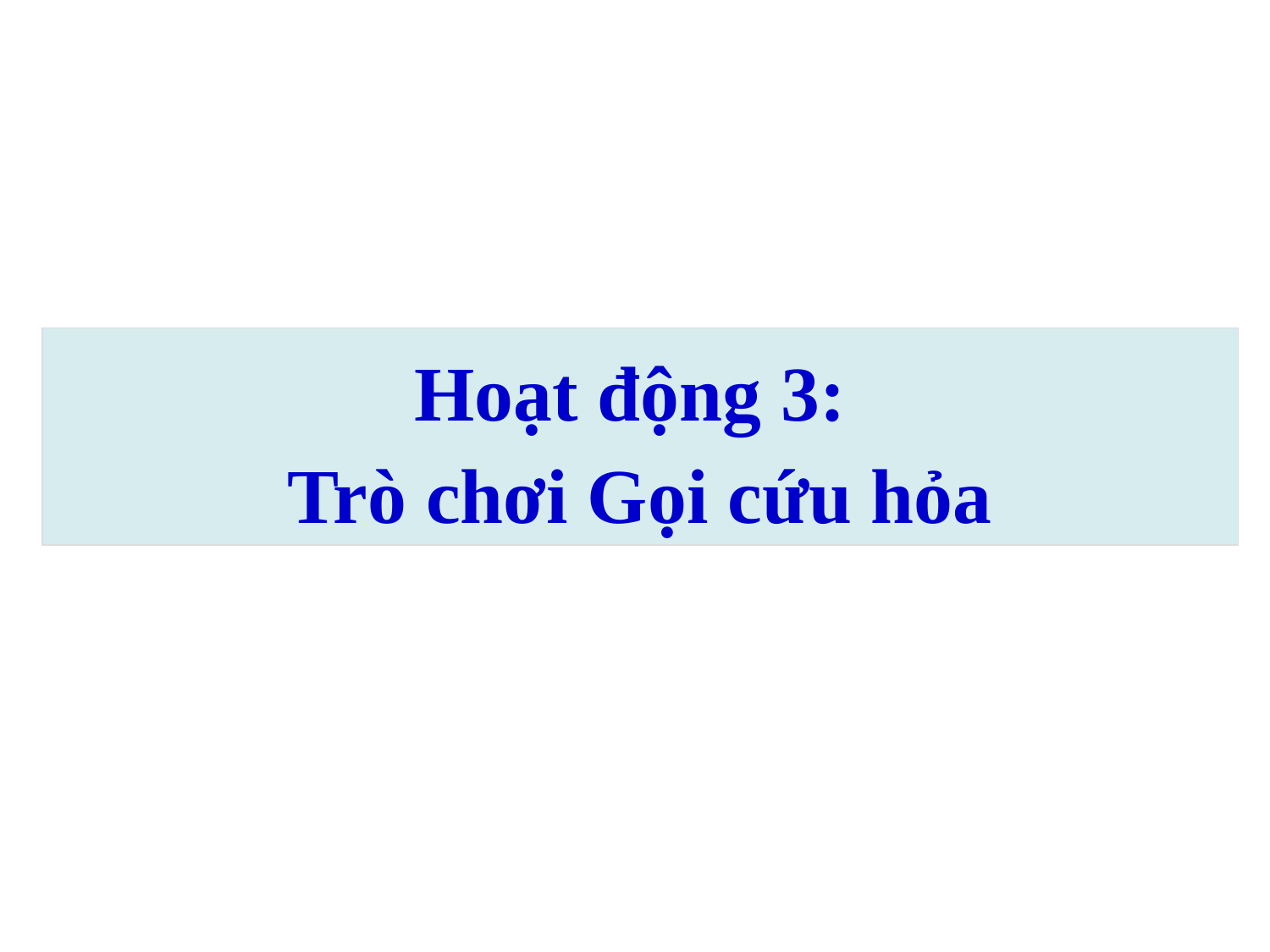

Hoạt động 3:
Trò chơi Gọi cứu hỏa